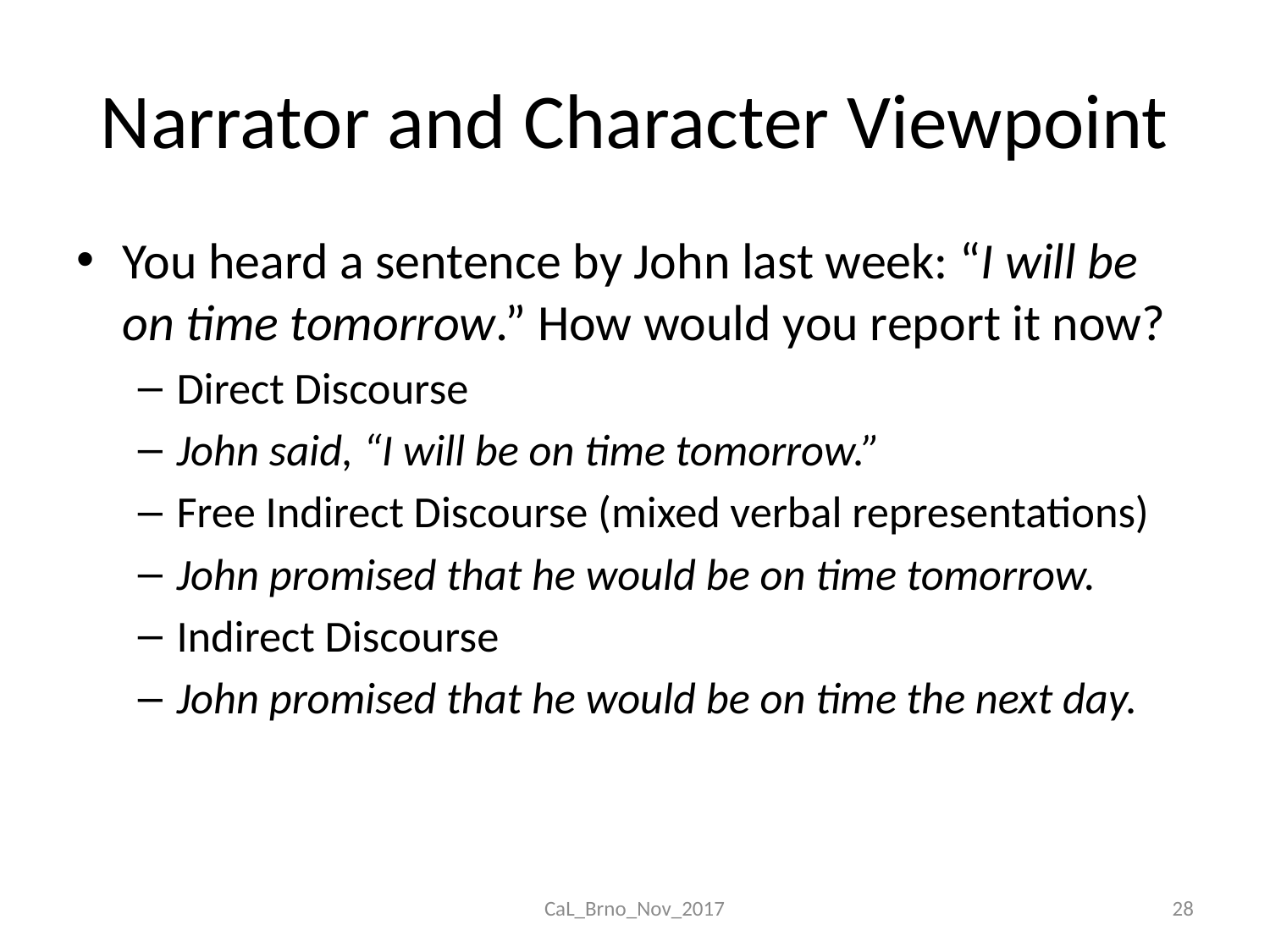

# Narrator and Character Viewpoint
You heard a sentence by John last week: “I will be on time tomorrow.” How would you report it now?
Direct Discourse
John said, “I will be on time tomorrow.”
Free Indirect Discourse (mixed verbal representations)
John promised that he would be on time tomorrow.
Indirect Discourse
John promised that he would be on time the next day.

CaL_Brno_Nov_2017
28